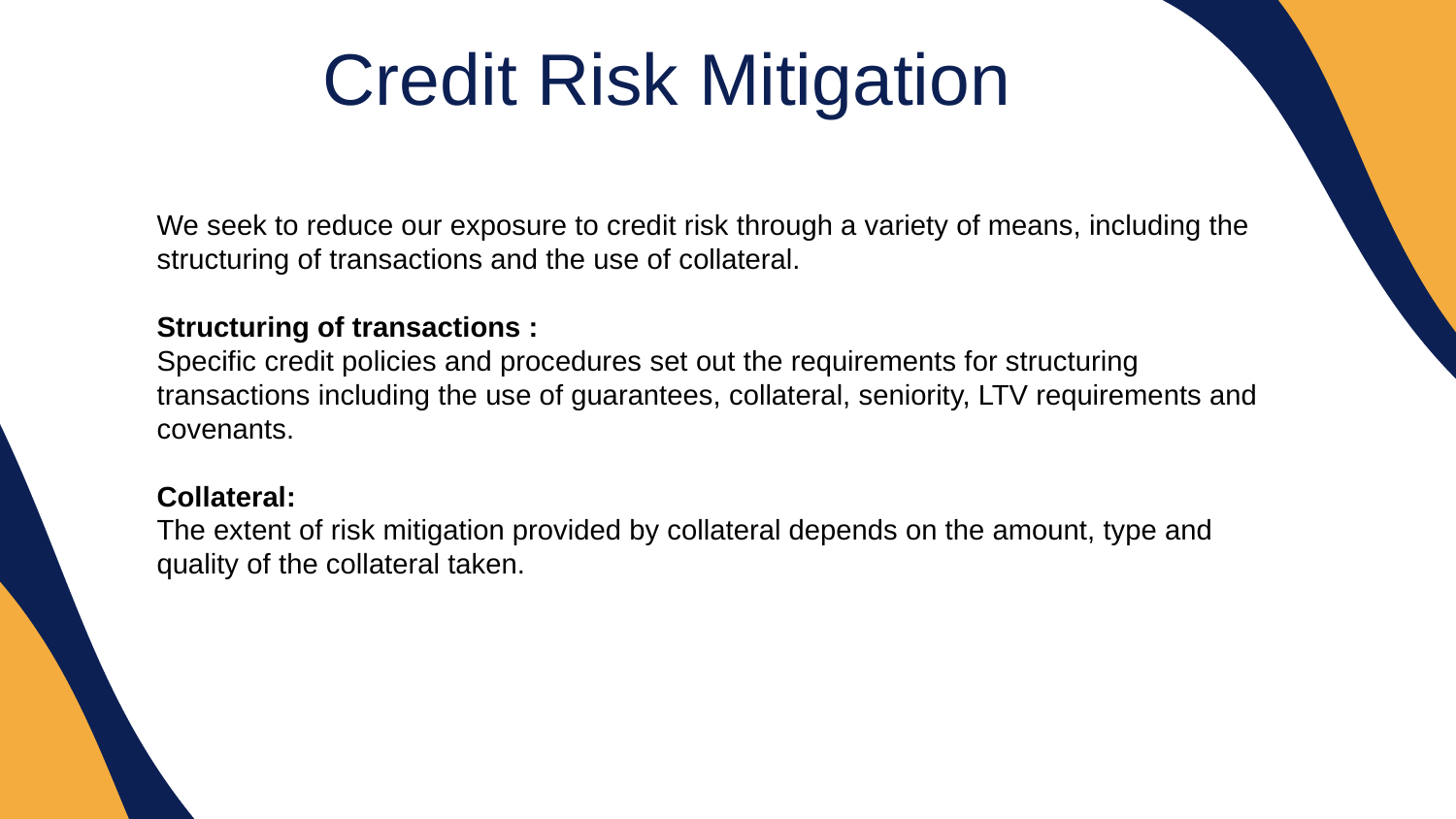

Credit Risk Mitigation

We seek to reduce our exposure to credit risk through a variety of means, including the structuring of transactions and the use of collateral.

Structuring of transactions :
Specific credit policies and procedures set out the requirements for structuring transactions including the use of guarantees, collateral, seniority, LTV requirements and covenants.

Collateral:
The extent of risk mitigation provided by collateral depends on the amount, type and quality of the collateral taken.